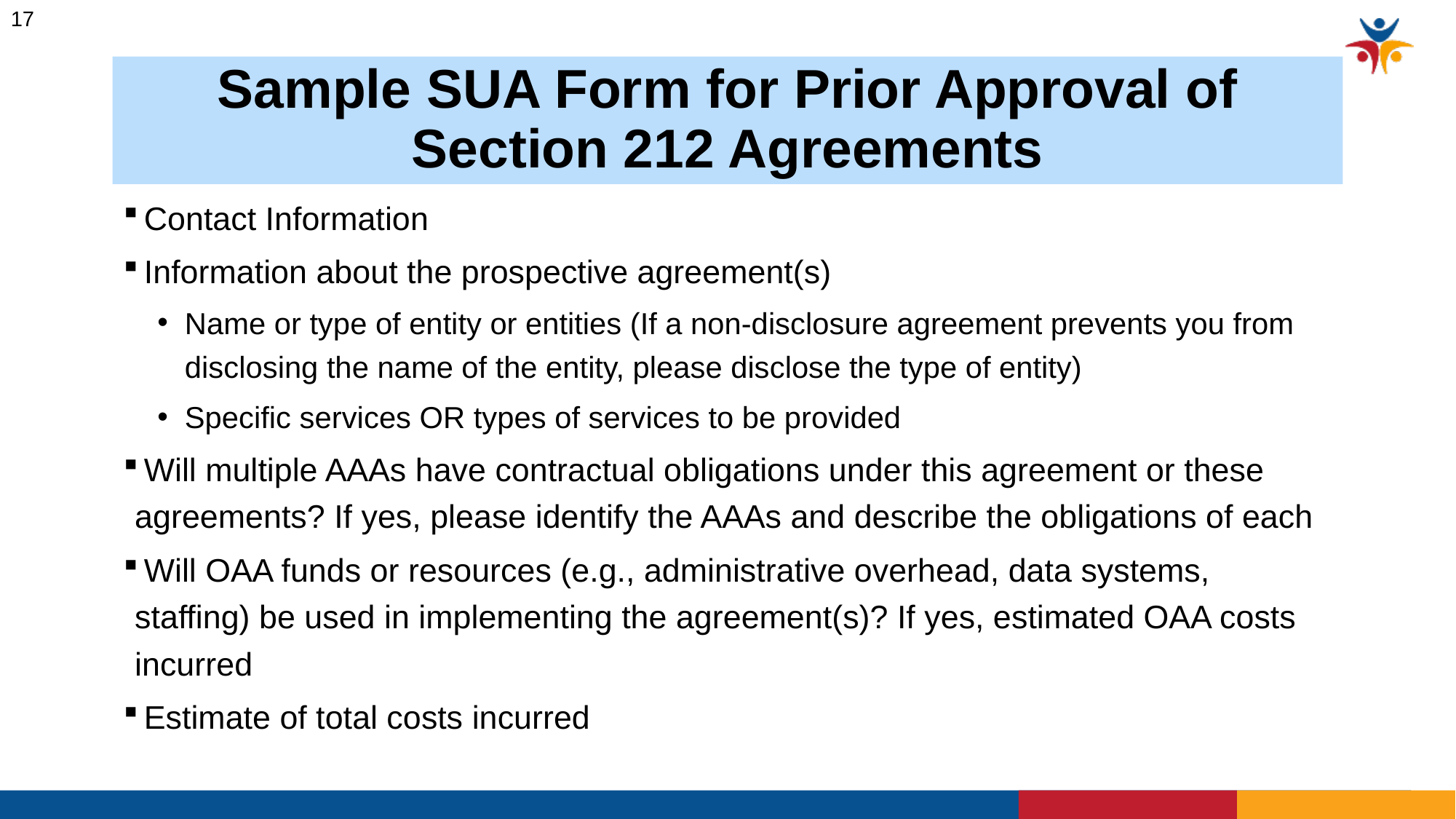

17
# Sample SUA Form for Prior Approval of Section 212 Agreements
 Contact Information
 Information about the prospective agreement(s)
Name or type of entity or entities (If a non-disclosure agreement prevents you from disclosing the name of the entity, please disclose the type of entity)
Specific services OR types of services to be provided
 Will multiple AAAs have contractual obligations under this agreement or these agreements? If yes, please identify the AAAs and describe the obligations of each
 Will OAA funds or resources (e.g., administrative overhead, data systems, staffing) be used in implementing the agreement(s)? If yes, estimated OAA costs incurred
 Estimate of total costs incurred